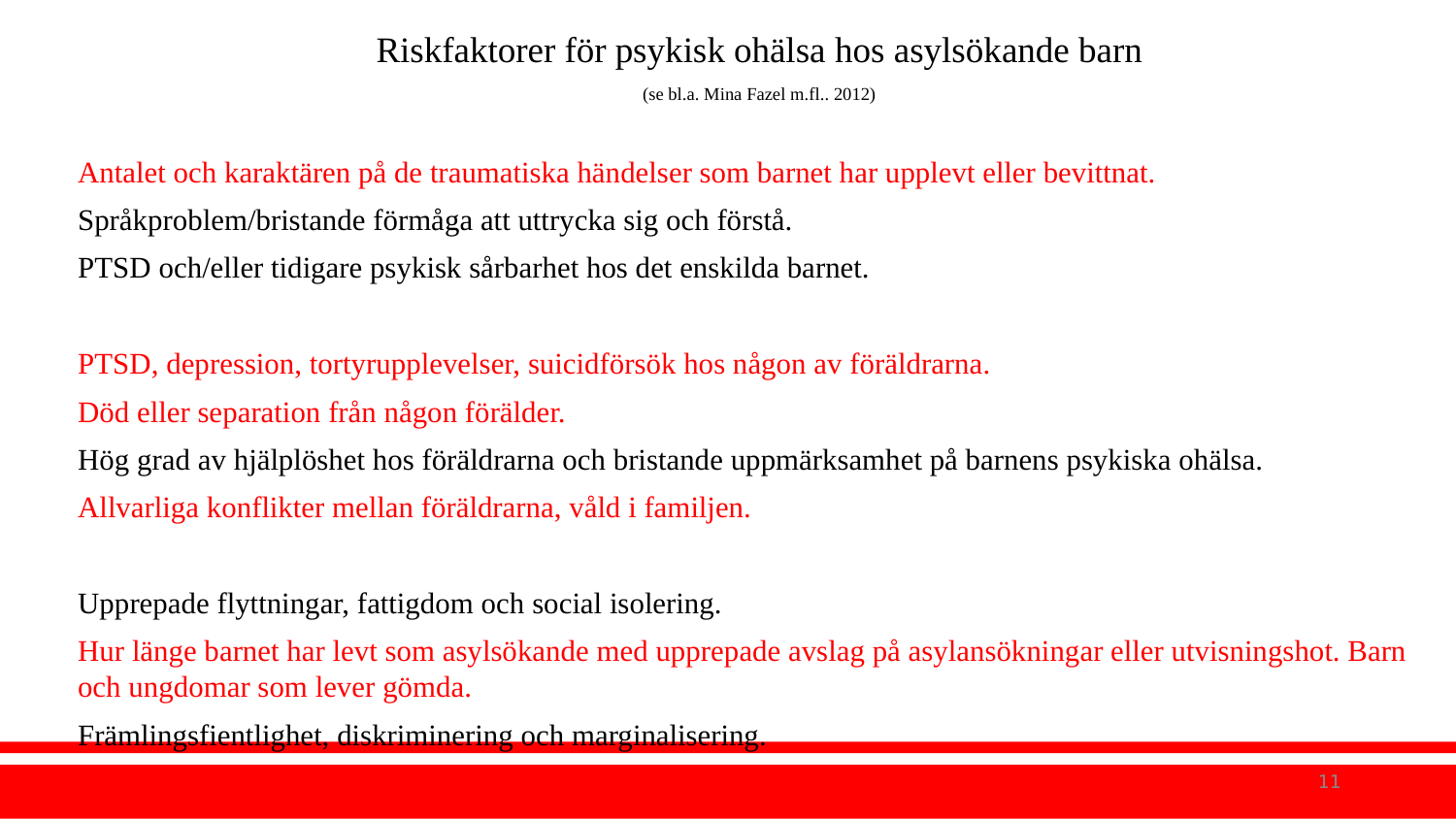

Riskfaktorer för psykisk ohälsa hos asylsökande barn
(se bl.a. Mina Fazel m.fl.. 2012)

Antalet och karaktären på de traumatiska händelser som barnet har upplevt eller bevittnat.
Språkproblem/bristande förmåga att uttrycka sig och förstå.
PTSD och/eller tidigare psykisk sårbarhet hos det enskilda barnet.

PTSD, depression, tortyrupplevelser, suicidförsök hos någon av föräldrarna.
Död eller separation från någon förälder.
Hög grad av hjälplöshet hos föräldrarna och bristande uppmärksamhet på barnens psykiska ohälsa.
Allvarliga konflikter mellan föräldrarna, våld i familjen.

Upprepade flyttningar, fattigdom och social isolering.
Hur länge barnet har levt som asylsökande med upprepade avslag på asylansökningar eller utvisningshot. Barn och ungdomar som lever gömda.
Främlingsfientlighet, diskriminering och marginalisering.

11